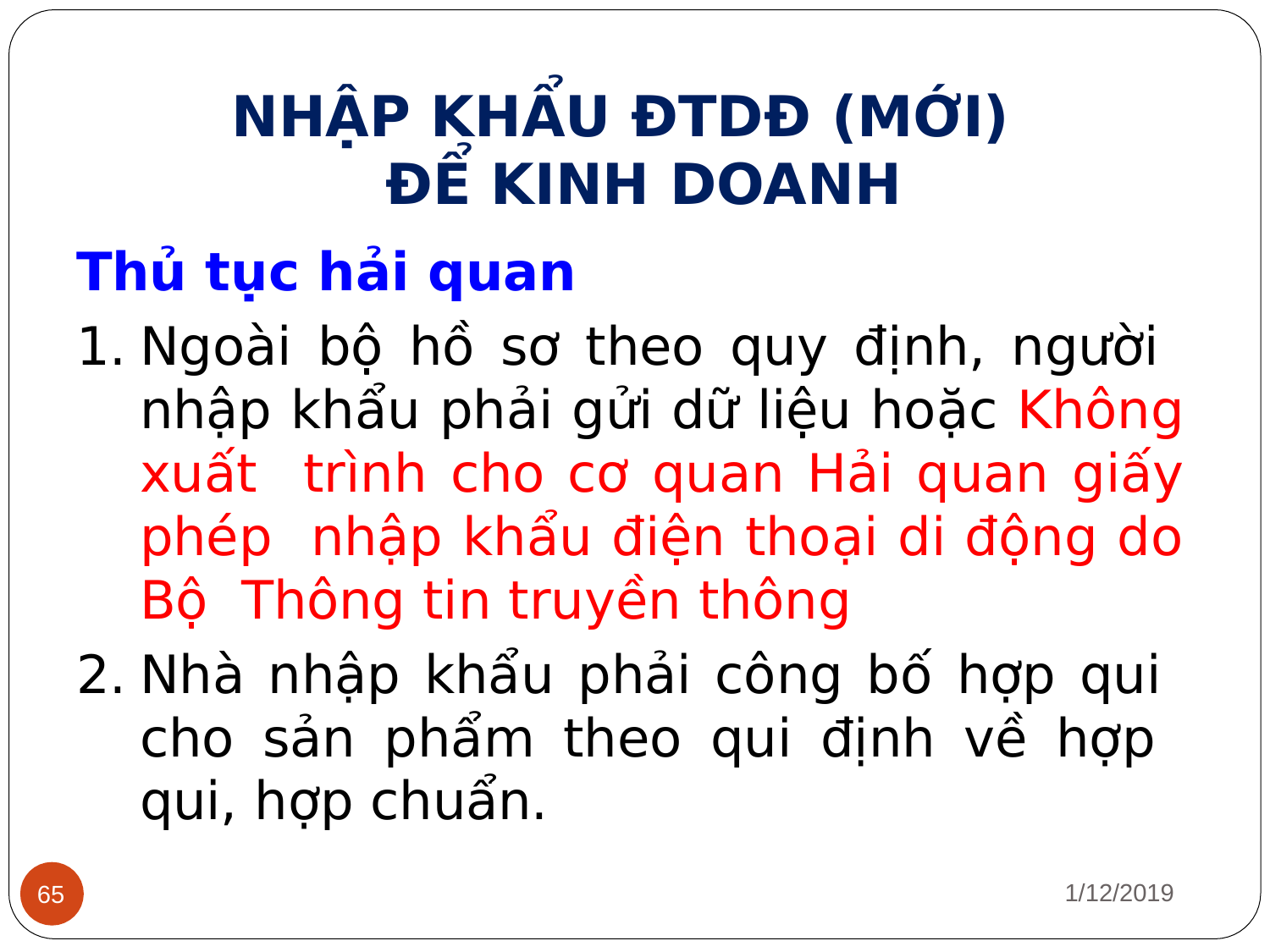

# NHẬP KHẨU ĐTDĐ (MỚI)  ĐỂ KINH DOANH
Thủ tục hải quan
Ngoài bộ hồ sơ theo quy định, người  nhập khẩu phải gửi dữ liệu hoặc Không xuất  trình cho cơ quan Hải quan giấy phép  nhập khẩu điện thoại di động do Bộ  Thông tin truyền thông
Nhà nhập khẩu phải công bố hợp qui  cho sản phẩm theo qui định về hợp  qui, hợp chuẩn.

1/12/2019
65